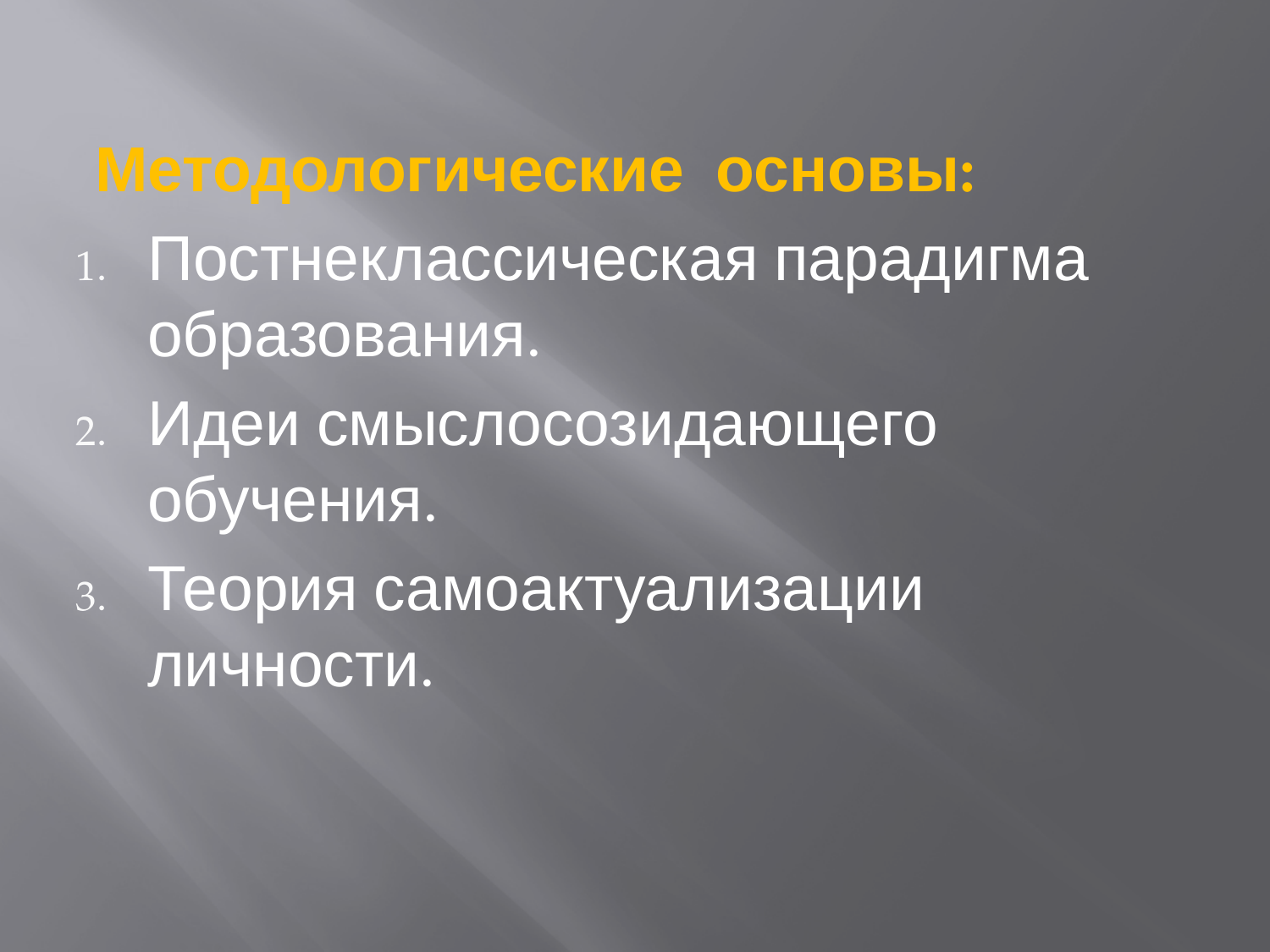

Методологические  основы:
Постнеклассическая парадигма образования.
Идеи смыслосозидающего обучения.
Теория самоактуализации личности.